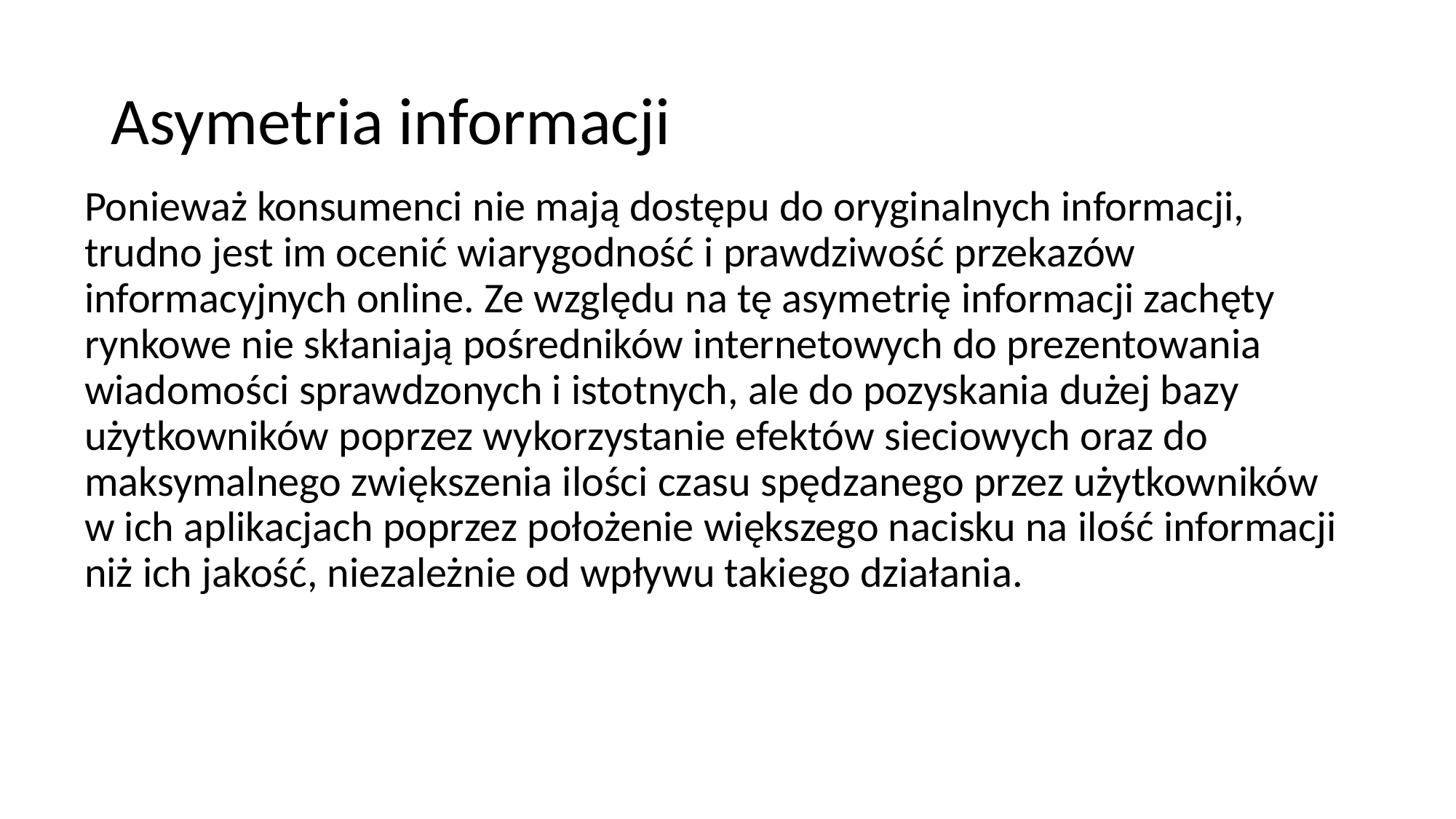

# Asymetria informacji
Ponieważ konsumenci nie mają dostępu do oryginalnych informacji, trudno jest im ocenić wiarygodność i prawdziwość przekazów informacyjnych online. Ze względu na tę asymetrię informacji zachęty rynkowe nie skłaniają pośredników internetowych do prezentowania wiadomości sprawdzonych i istotnych, ale do pozyskania dużej bazy użytkowników poprzez wykorzystanie efektów sieciowych oraz do maksymalnego zwiększenia ilości czasu spędzanego przez użytkowników w ich aplikacjach poprzez położenie większego nacisku na ilość informacji niż ich jakość, niezależnie od wpływu takiego działania.